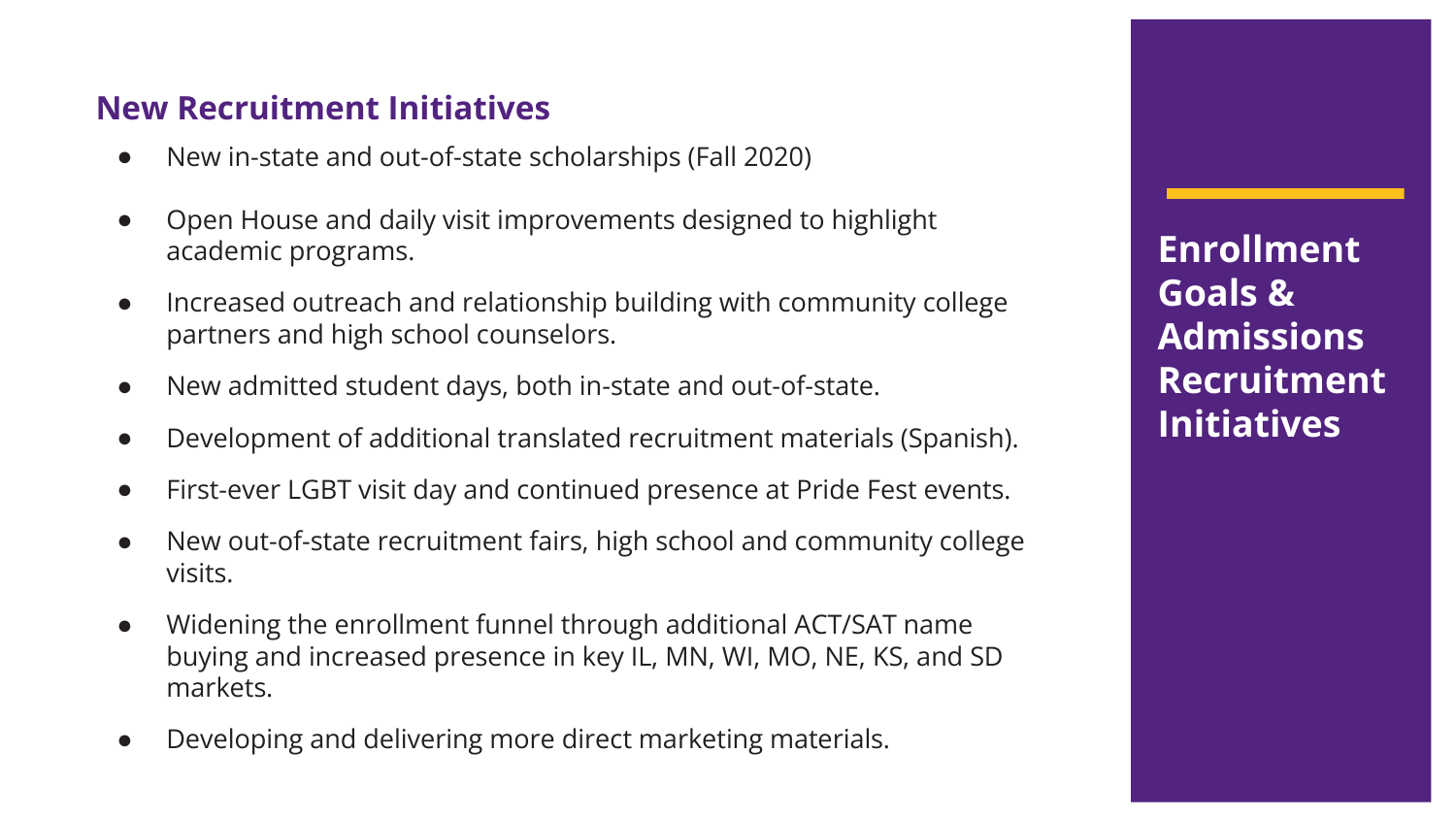

New Recruitment Initiatives
New in-state and out-of-state scholarships (Fall 2020)

Open House and daily visit improvements designed to highlight academic programs.
Increased outreach and relationship building with community college
partners and high school counselors.
New admitted student days, both in-state and out-of-state.
Development of additional translated recruitment materials (Spanish).
First-ever LGBT visit day and continued presence at Pride Fest events.
New out-of-state recruitment fairs, high school and community college visits.
Widening the enrollment funnel through additional ACT/SAT name buying and increased presence in key IL, MN, WI, MO, NE, KS, and SD markets.
Developing and delivering more direct marketing materials.

# Enrollment  Goals &  Admissions  Recruitment Initiatives